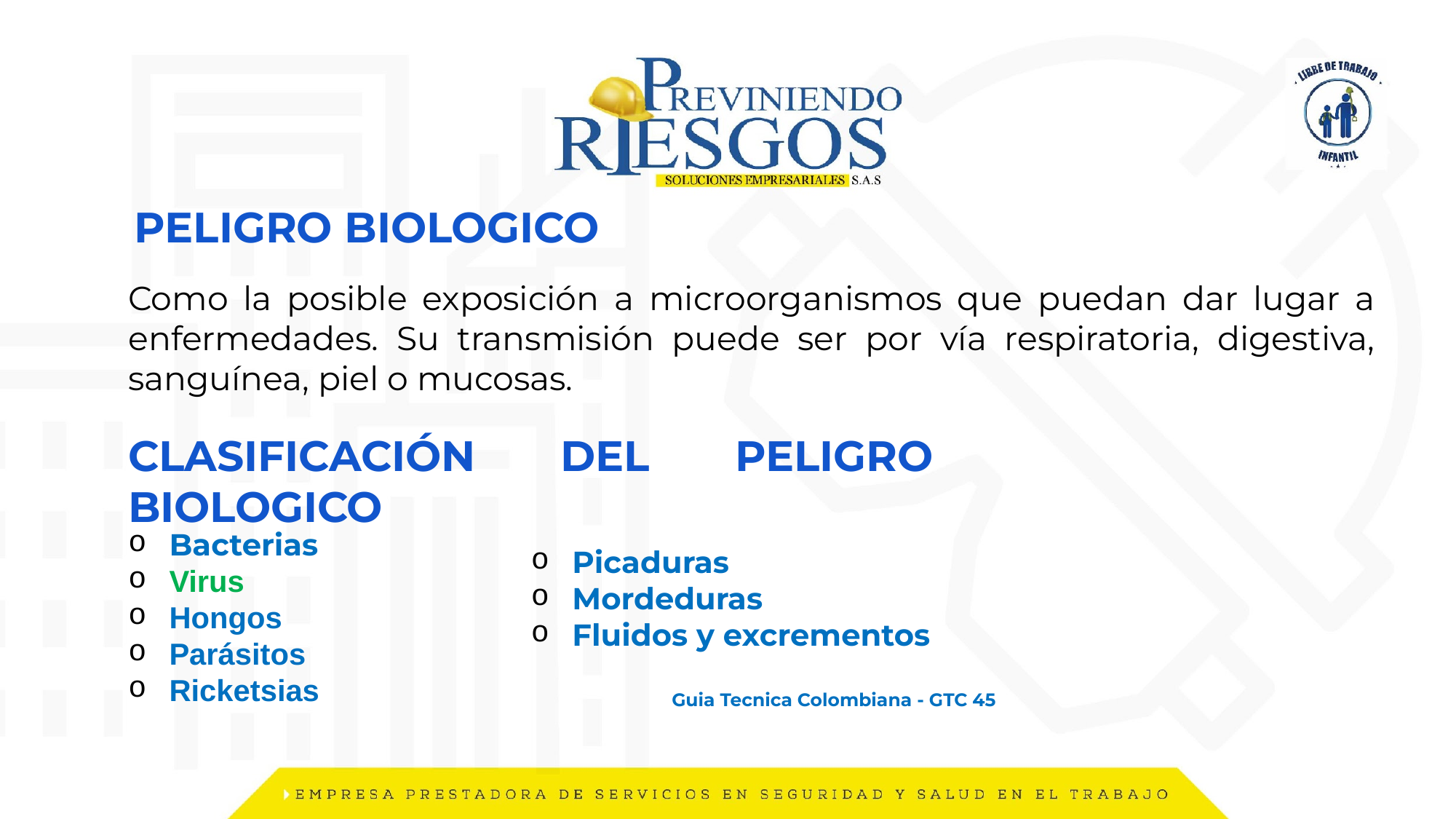

PELIGRO BIOLOGICO

Como la posible exposición a microorganismos que puedan dar lugar a enfermedades. Su transmisión puede ser por vía respiratoria, digestiva, sanguínea, piel o mucosas.
CLASIFICACIÓN DEL PELIGRO BIOLOGICO

Bacterias
Virus
Hongos
Parásitos
Ricketsias

Picaduras
Mordeduras
Fluidos y excrementos

Guia Tecnica Colombiana - GTC 45